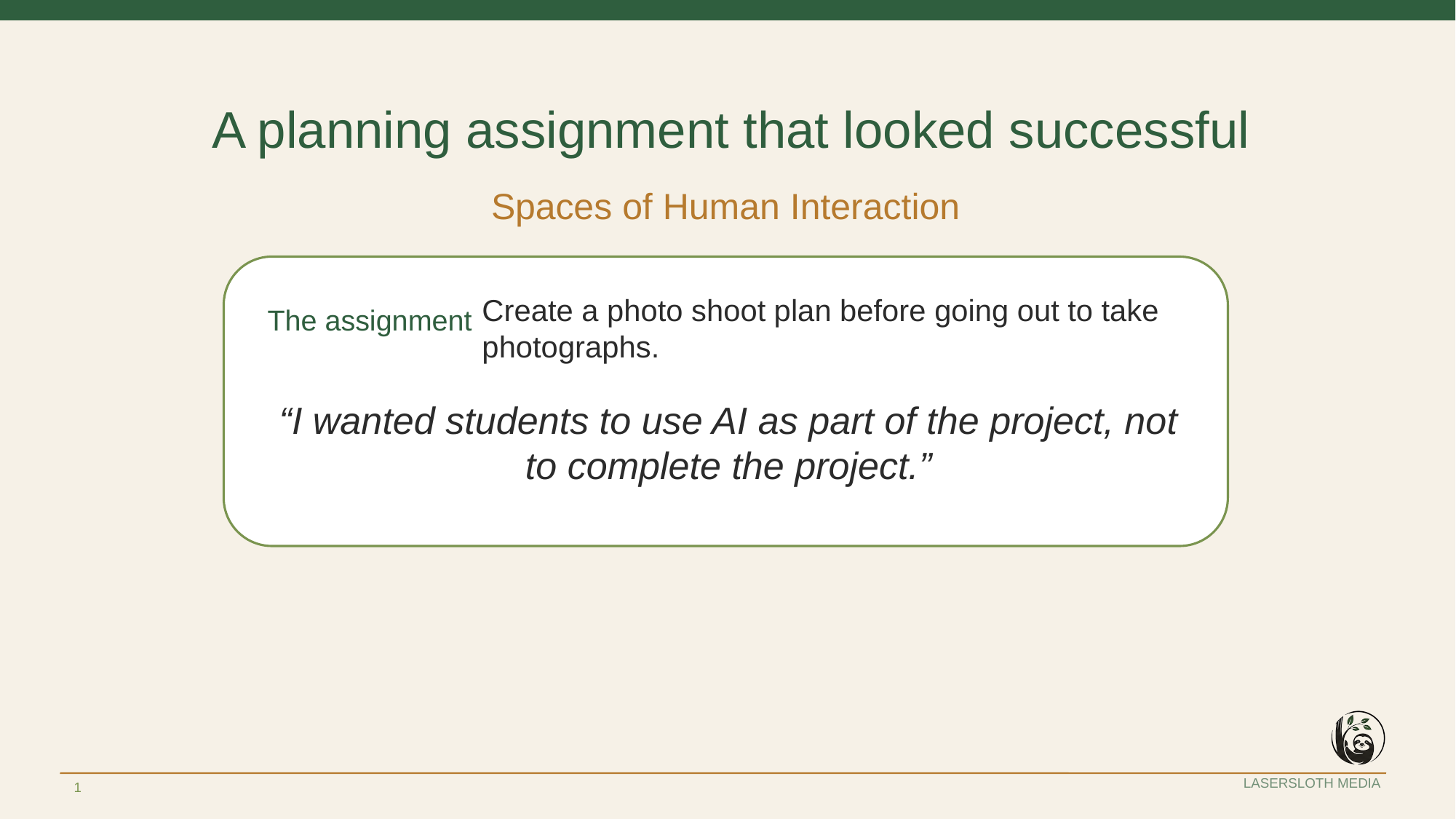

A planning assignment that looked successful
Spaces of Human Interaction

Create a photo shoot plan before going out to take photographs.
The assignment
“I wanted students to use AI as part of the project, not to complete the project.”
1